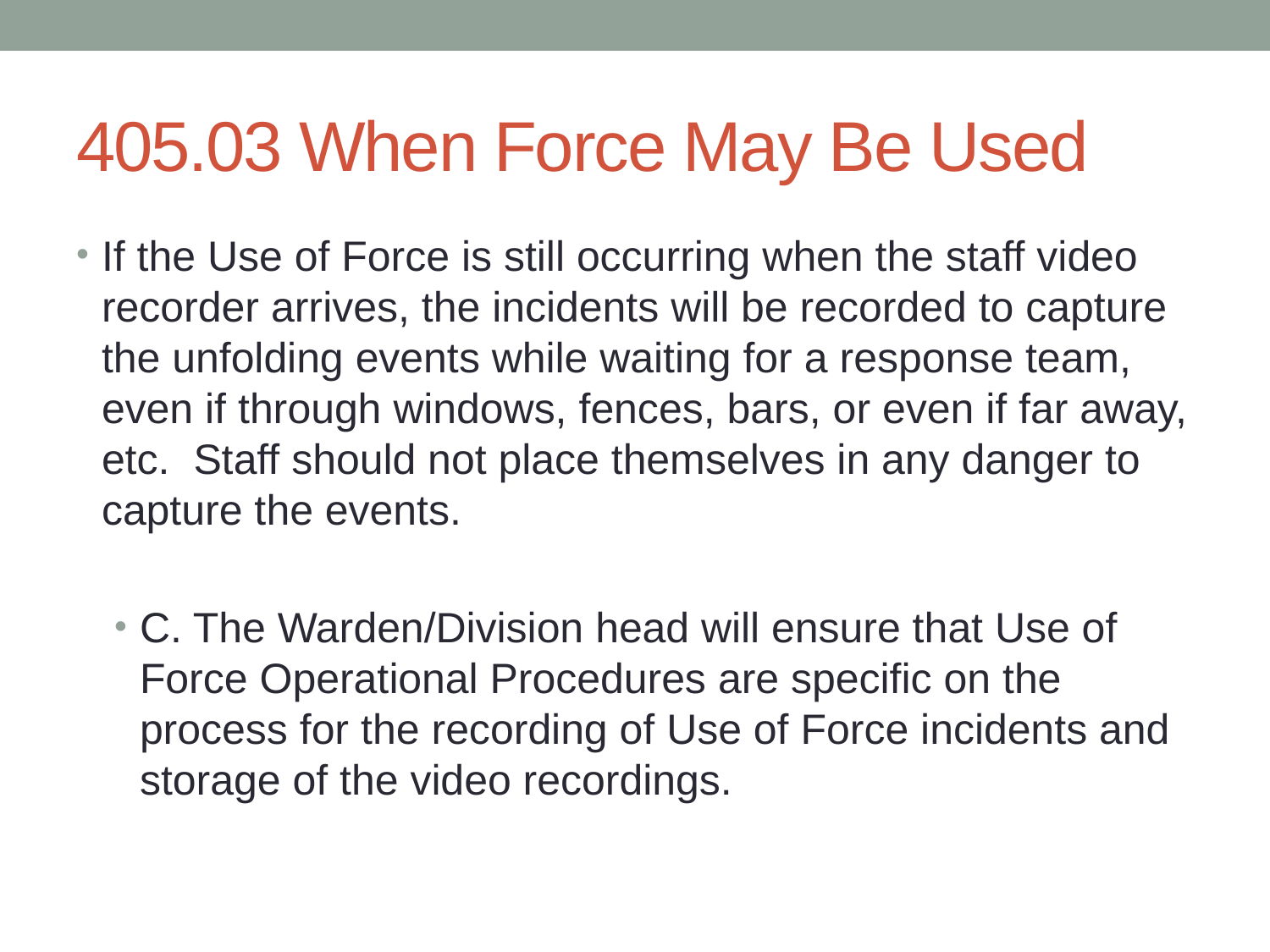

# 405.03 When Force May Be Used
If the Use of Force is still occurring when the staff video recorder arrives, the incidents will be recorded to capture the unfolding events while waiting for a response team, even if through windows, fences, bars, or even if far away, etc.  Staff should not place themselves in any danger to capture the events.

C. The Warden/Division head will ensure that Use of Force Operational Procedures are specific on the process for the recording of Use of Force incidents and storage of the video recordings.